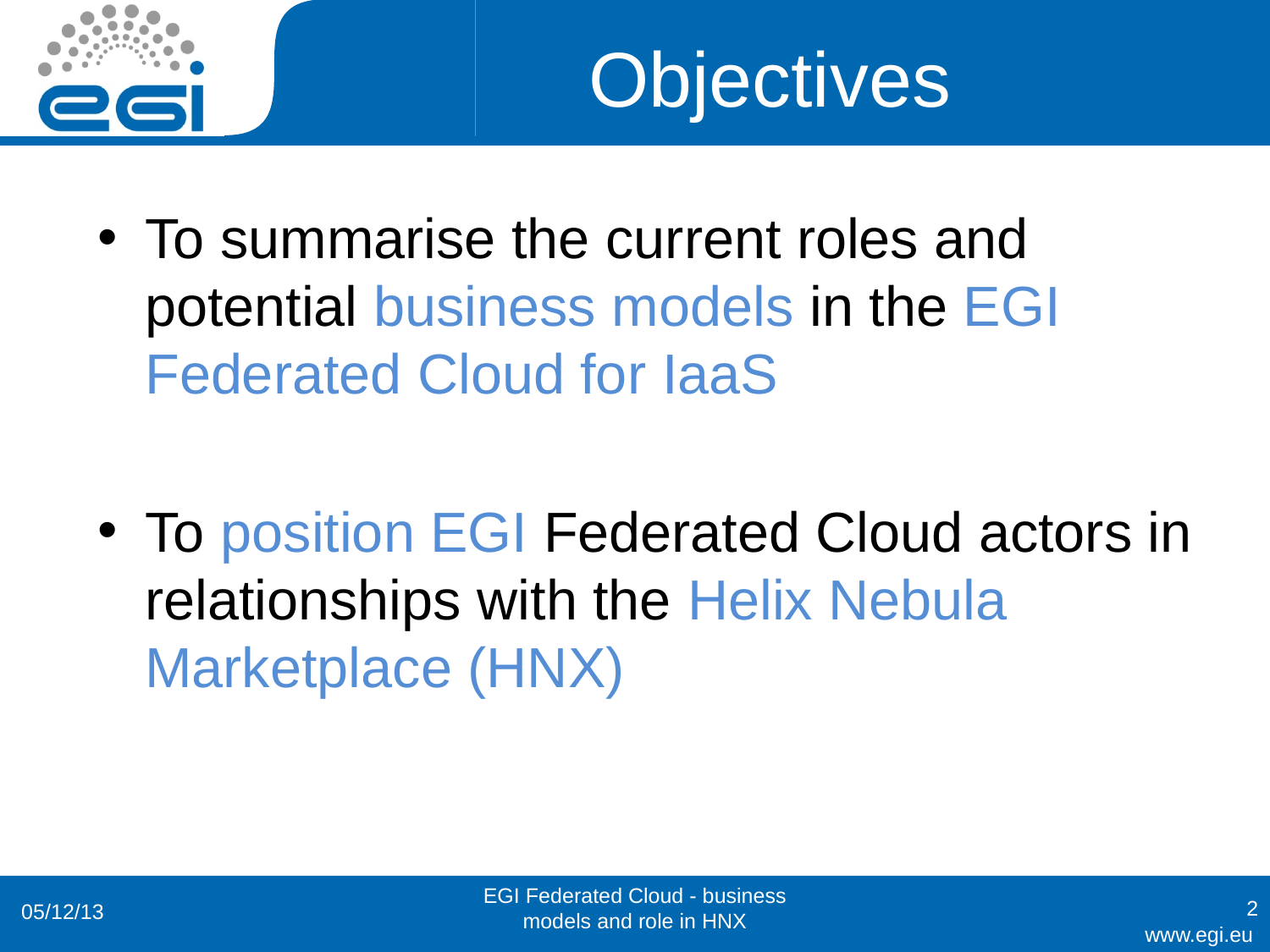

# Objectives
To summarise the current roles and potential business models in the EGI Federated Cloud for IaaS

To position EGI Federated Cloud actors in relationships with the Helix Nebula Marketplace (HNX)
EGI Federated Cloud - business models and role in HNX
2
05/12/13